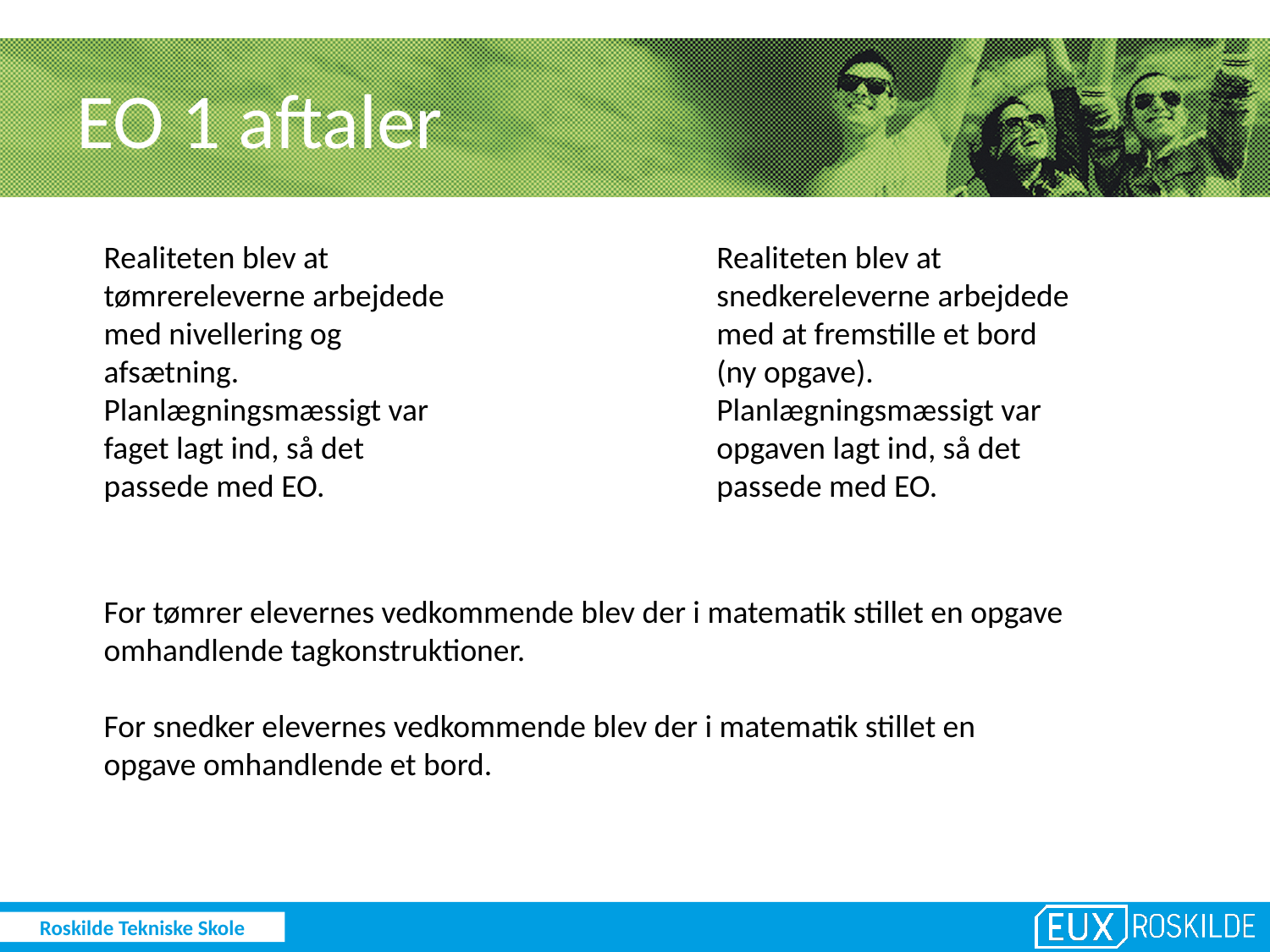

# EO 1 aftaler
Realiteten blev at snedkereleverne arbejdede med at fremstille et bord (ny opgave).
Planlægningsmæssigt var opgaven lagt ind, så det passede med EO.

Realiteten blev at tømrereleverne arbejdede med nivellering og afsætning.
Planlægningsmæssigt var faget lagt ind, så det passede med EO.

For tømrer elevernes vedkommende blev der i matematik stillet en opgave omhandlende tagkonstruktioner.

For snedker elevernes vedkommende blev der i matematik stillet en opgave omhandlende et bord.